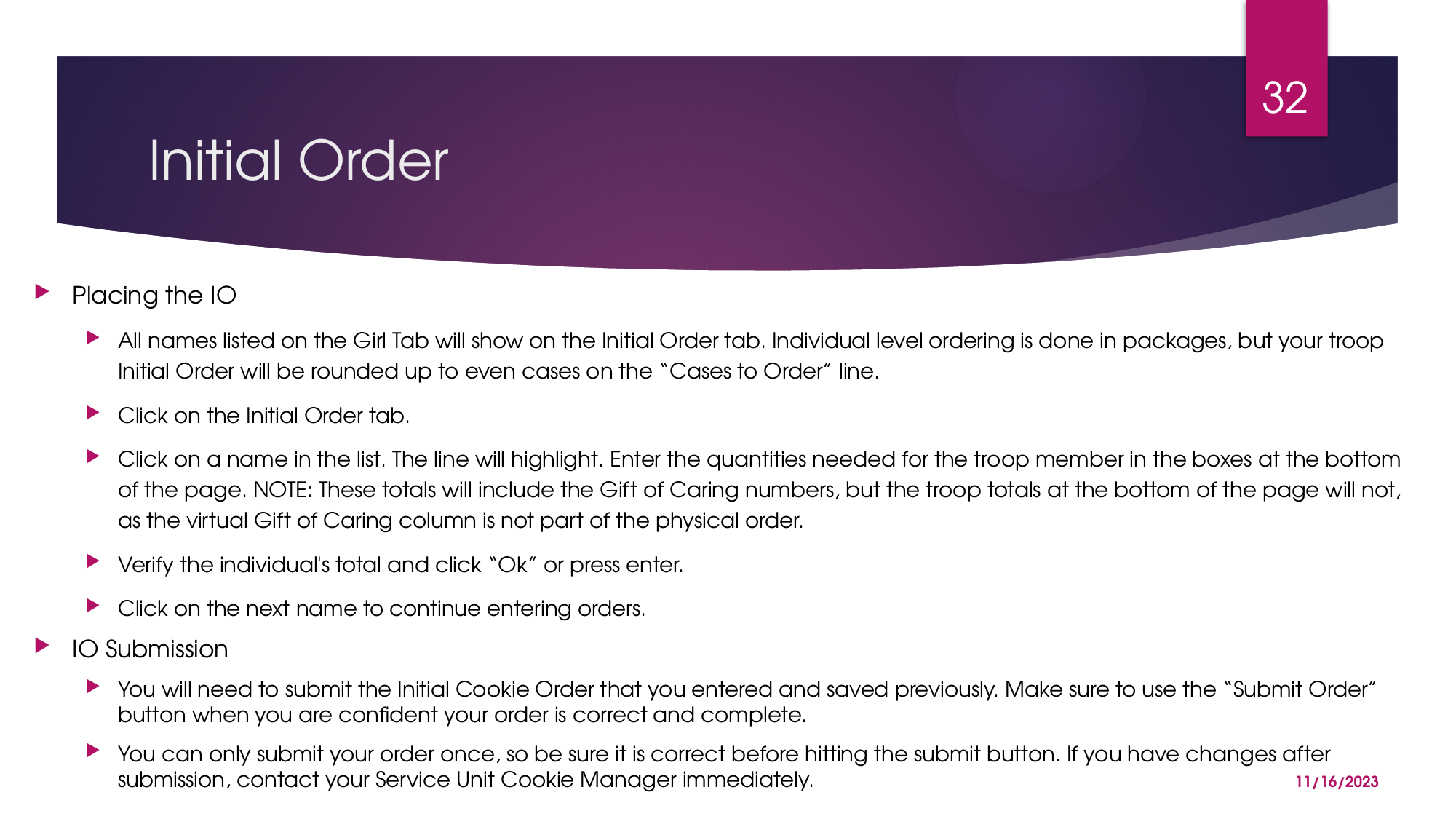

32
# Initial Order
Placing the IO
All names listed on the Girl Tab will show on the Initial Order tab. Individual level ordering is done in packages, but your troop Initial Order will be rounded up to even cases on the “Cases to Order” line.
Click on the Initial Order tab.
Click on a name in the list. The line will highlight. Enter the quantities needed for the troop member in the boxes at the bottom of the page. NOTE: These totals will include the Gift of Caring numbers, but the troop totals at the bottom of the page will not, as the virtual Gift of Caring column is not part of the physical order.
Verify the individual's total and click “Ok” or press enter.
Click on the next name to continue entering orders.
IO Submission
You will need to submit the Initial Cookie Order that you entered and saved previously. Make sure to use the “Submit Order” button when you are confident your order is correct and complete.
You can only submit your order once, so be sure it is correct before hitting the submit button. If you have changes after submission, contact your Service Unit Cookie Manager immediately.
11/16/2023